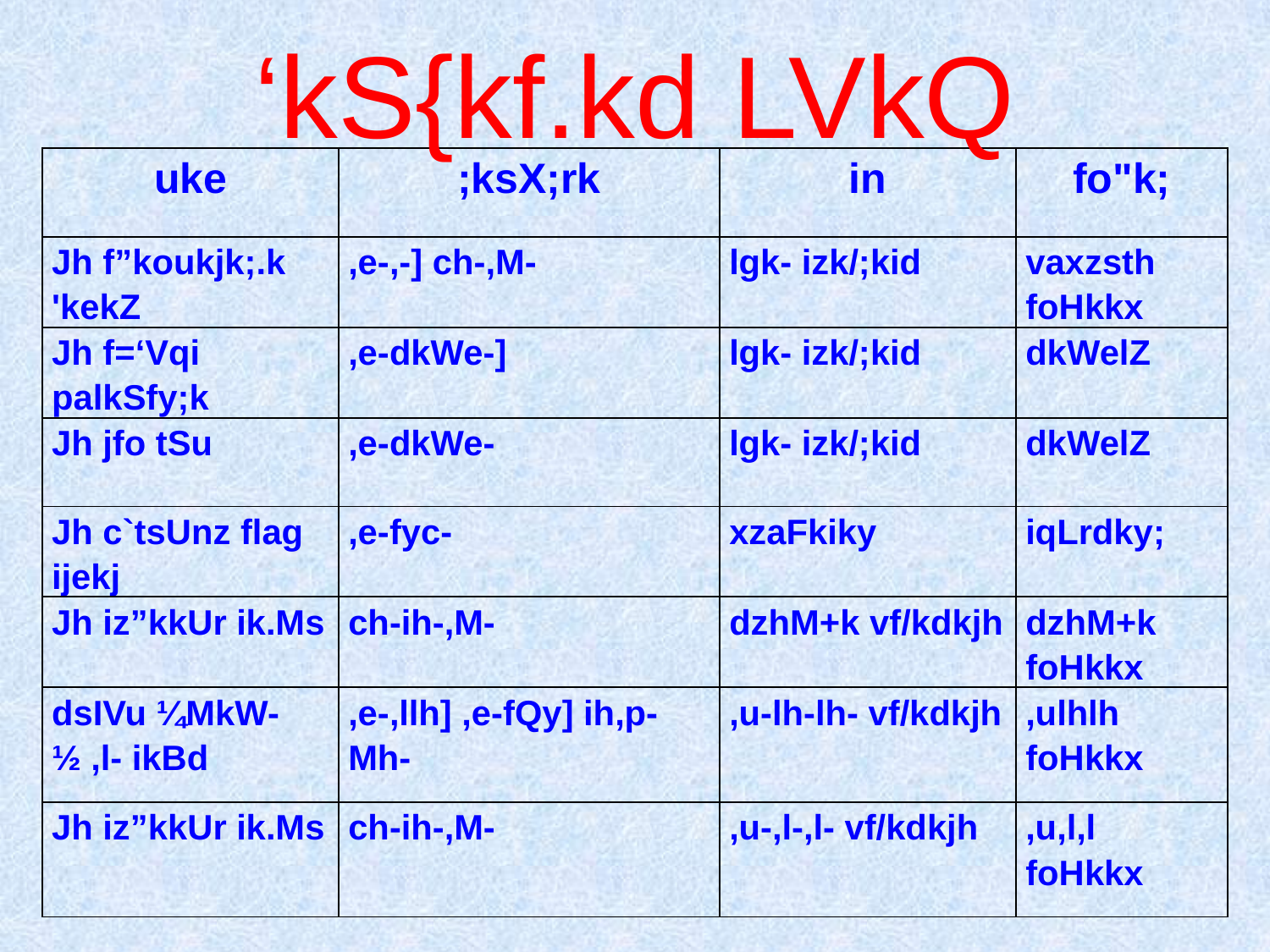

‘kS{kf.kd LVkQ
| uke | ;ksX;rk | in | fo"k; |
| --- | --- | --- | --- |
| Jh f”koukjk;.k 'kekZ | ,e-,-] ch-,M- | lgk- izk/;kid | vaxzsth foHkkx |
| Jh f=‘Vqi palkSfy;k | ,e-dkWe-] | lgk- izk/;kid | dkWelZ |
| Jh jfo tSu | ,e-dkWe- | lgk- izk/;kid | dkWelZ |
| Jh c`tsUnz flag ijekj | ,e-fyc- | xzaFkiky | iqLrdky; |
| Jh iz”kkUr ik.Ms | ch-ih-,M- | dzhM+k vf/kdkjh | dzhM+k foHkkx |
| dsIVu ¼MkW-½ ,l- ikBd | ,e-,llh] ,e-fQy] ih,p-Mh- | ,u-lh-lh- vf/kdkjh | ,ulhlh foHkkx |
| Jh iz”kkUr ik.Ms | ch-ih-,M- | ,u-,l-,l- vf/kdkjh | ,u,l,l foHkkx |